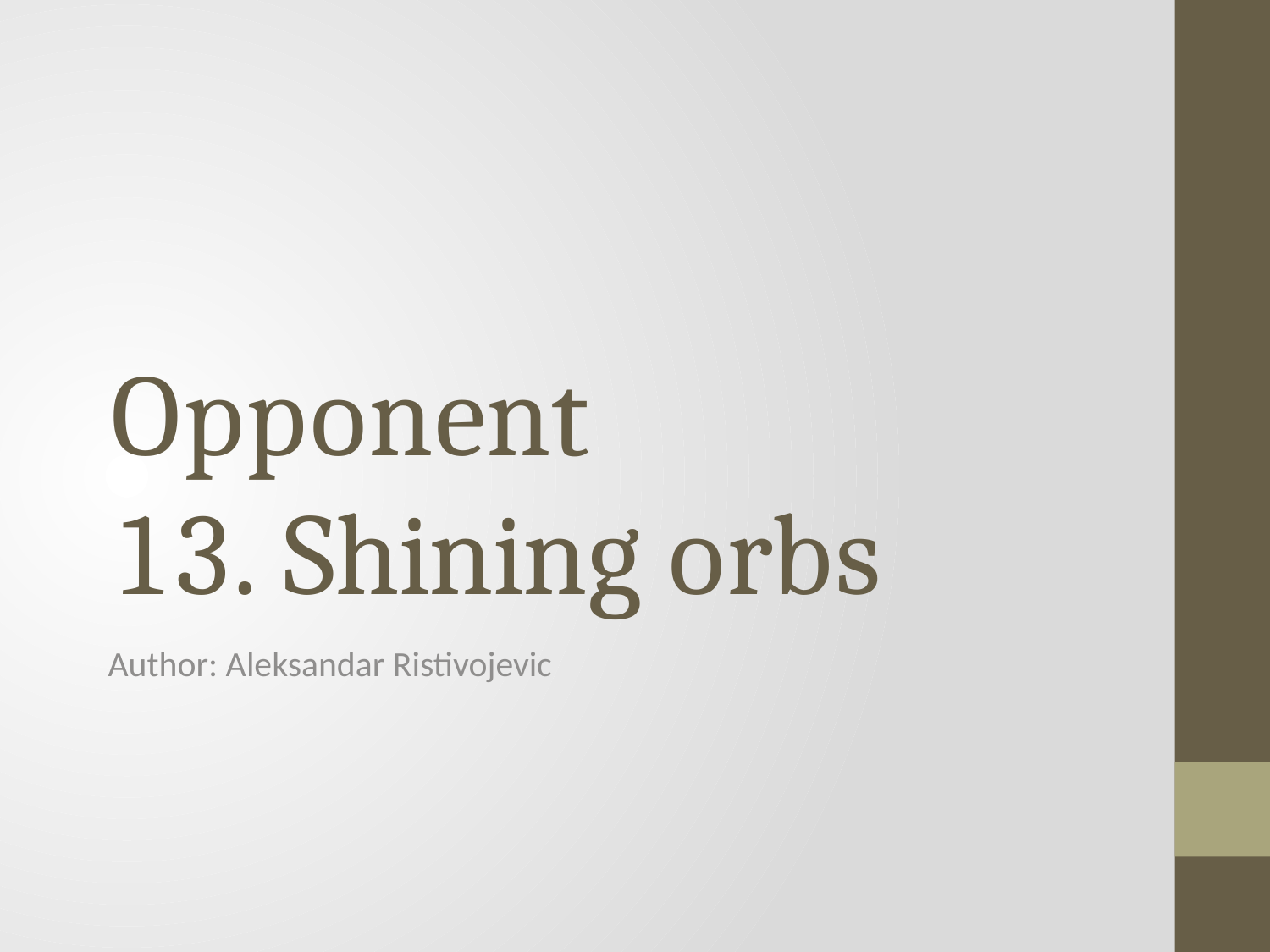

# Opponent 13. Shining orbs
Author: Aleksandar Ristivojevic